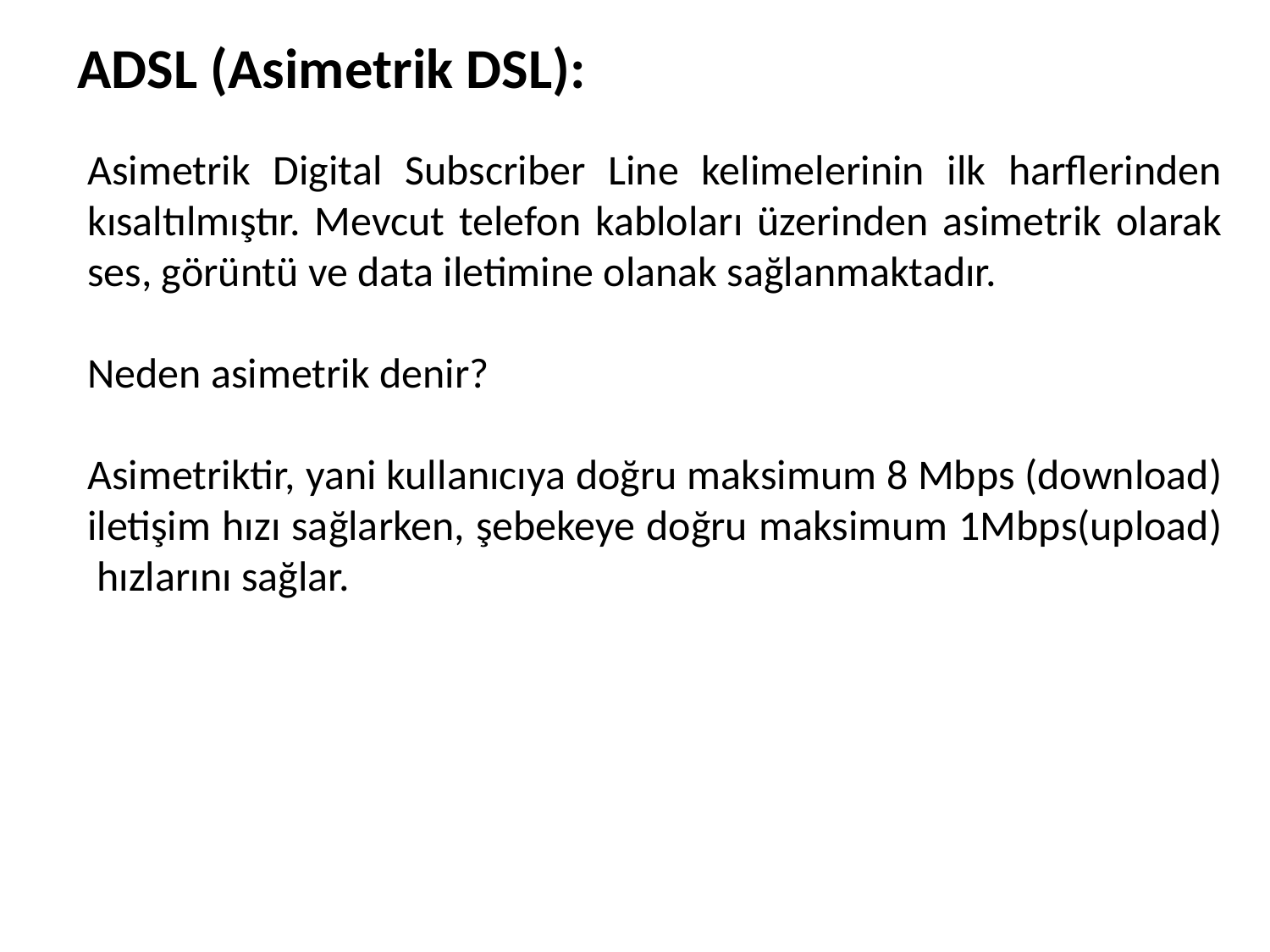

ADSL (Asimetrik DSL):
Asimetrik Digital Subscriber Line kelimelerinin ilk harflerinden kısaltılmıştır. Mevcut telefon kabloları üzerinden asimetrik olarak ses, görüntü ve data iletimine olanak sağlanmaktadır.

Neden asimetrik denir?

Asimetriktir, yani kullanıcıya doğru maksimum 8 Mbps (download) iletişim hızı sağlarken, şebekeye doğru maksimum 1Mbps(upload)  hızlarını sağlar.